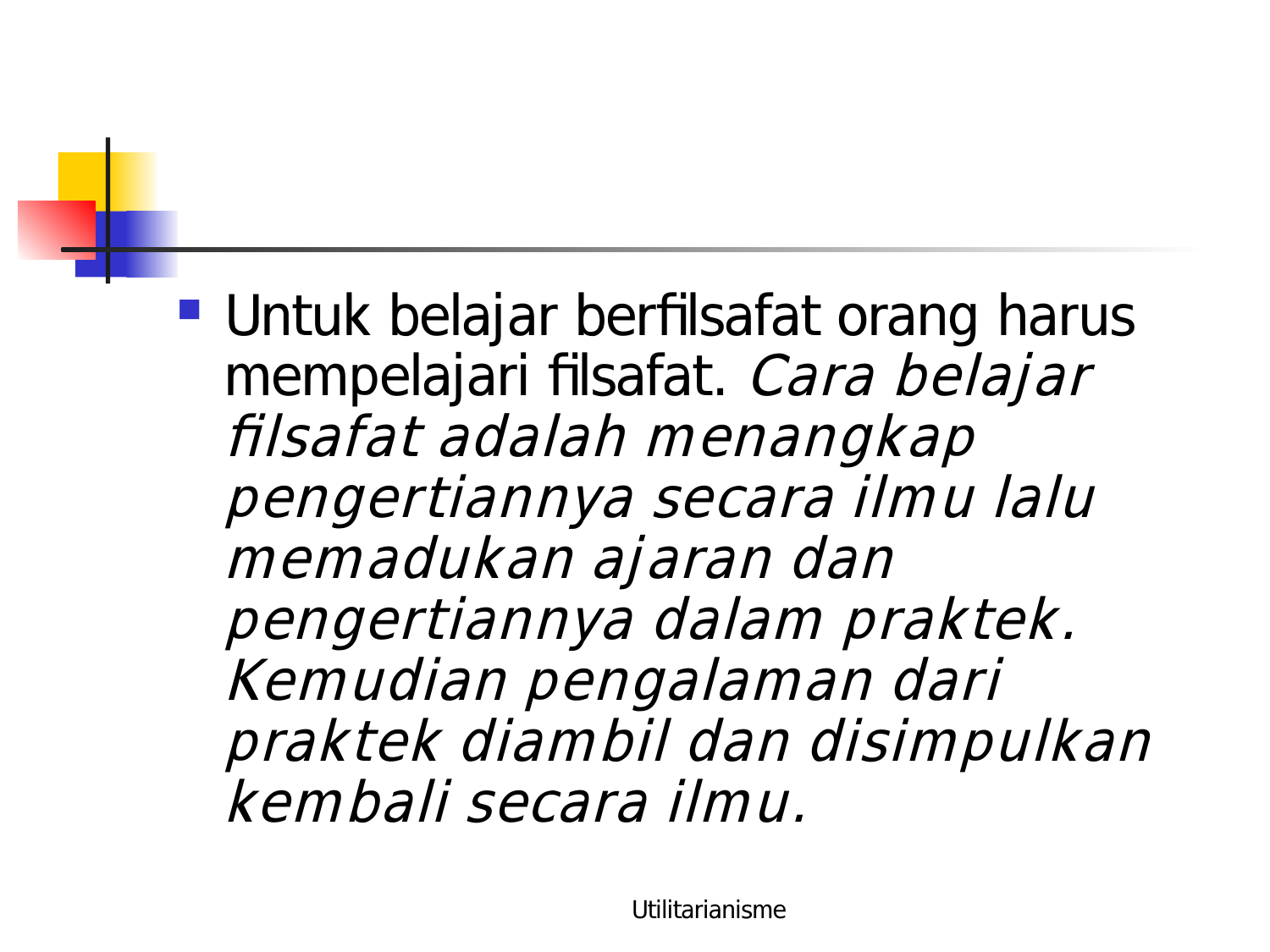

#
Untuk belajar berfilsafat orang harus mempelajari filsafat. Cara belajar filsafat adalah menangkap pengertiannya secara ilmu lalu memadukan ajaran dan pengertiannya dalam praktek. Kemudian pengalaman dari praktek diambil dan disimpulkan kembali secara ilmu.
Utilitarianisme